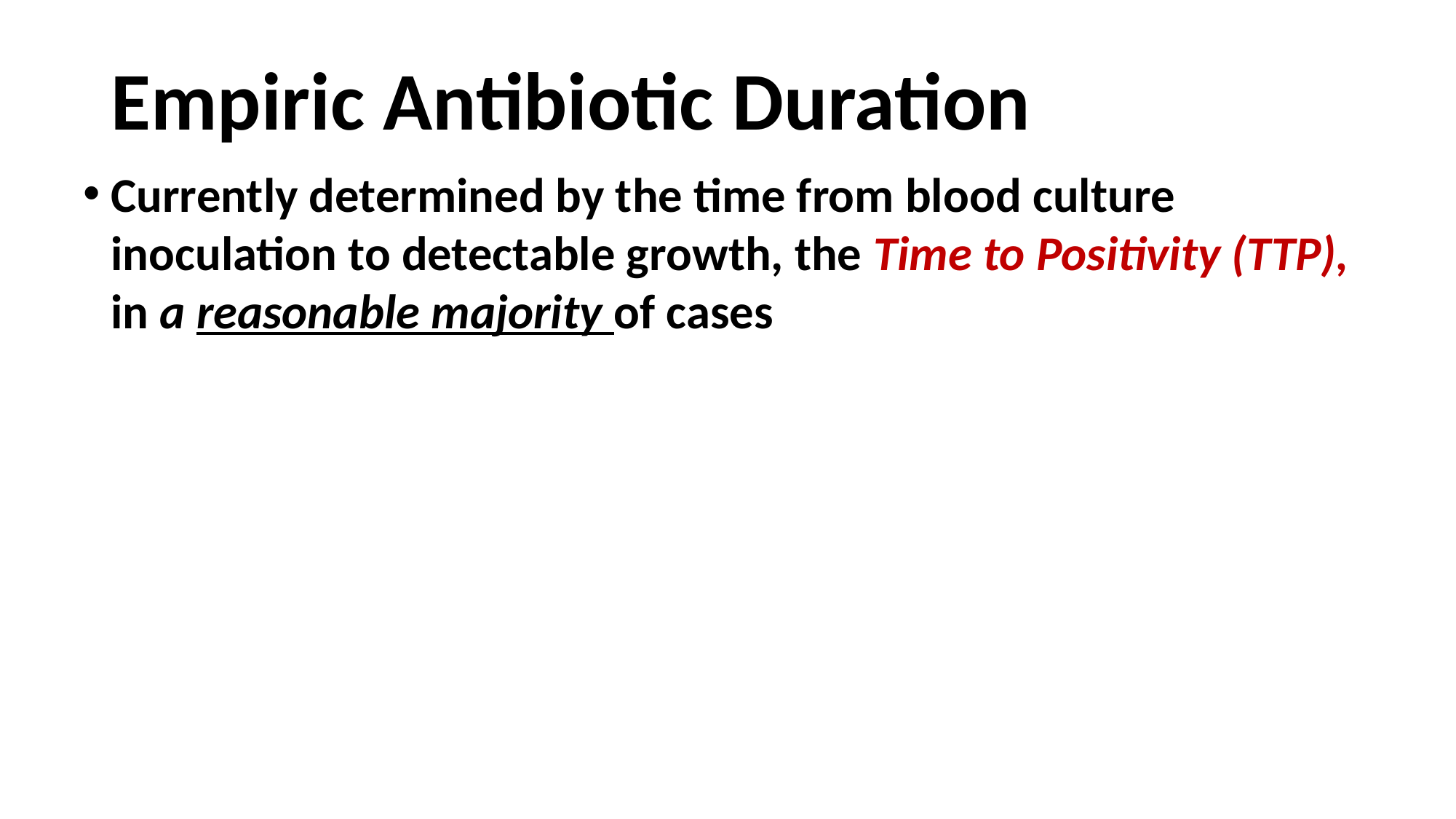

# Empiric Antibiotic Duration
Currently determined by the time from blood culture inoculation to detectable growth, the Time to Positivity (TTP), in a reasonable majority of cases